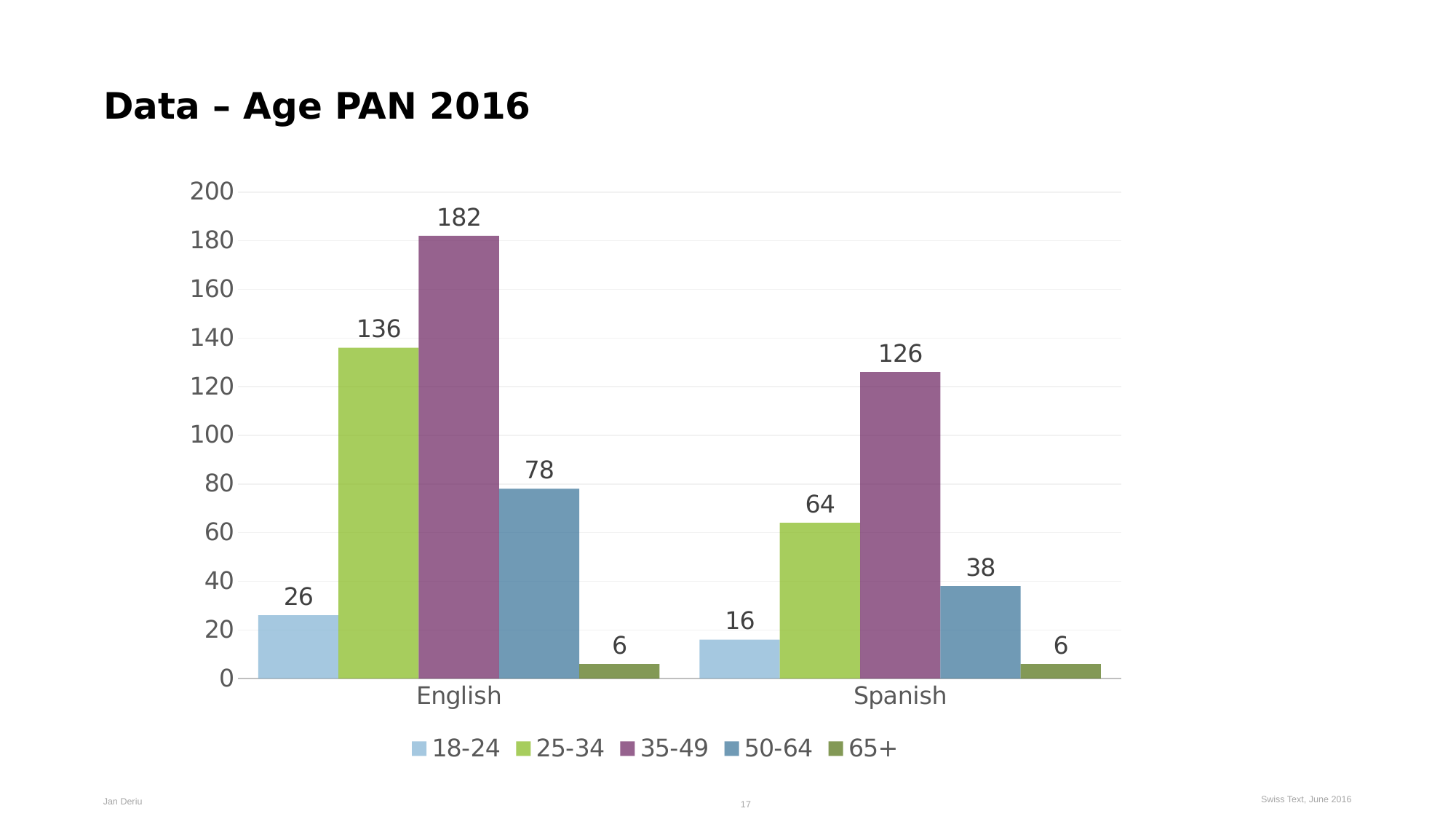

# Data – Age PAN 2016

### Chart

| Category | 18-24 | 25-34 | 35-49 | 50-64 | 65+ |
|---|---|---|---|---|---|
| English | 26.0 | 136.0 | 182.0 | 78.0 | 6.0 |
| Spanish | 16.0 | 64.0 | 126.0 | 38.0 | 6.0 |